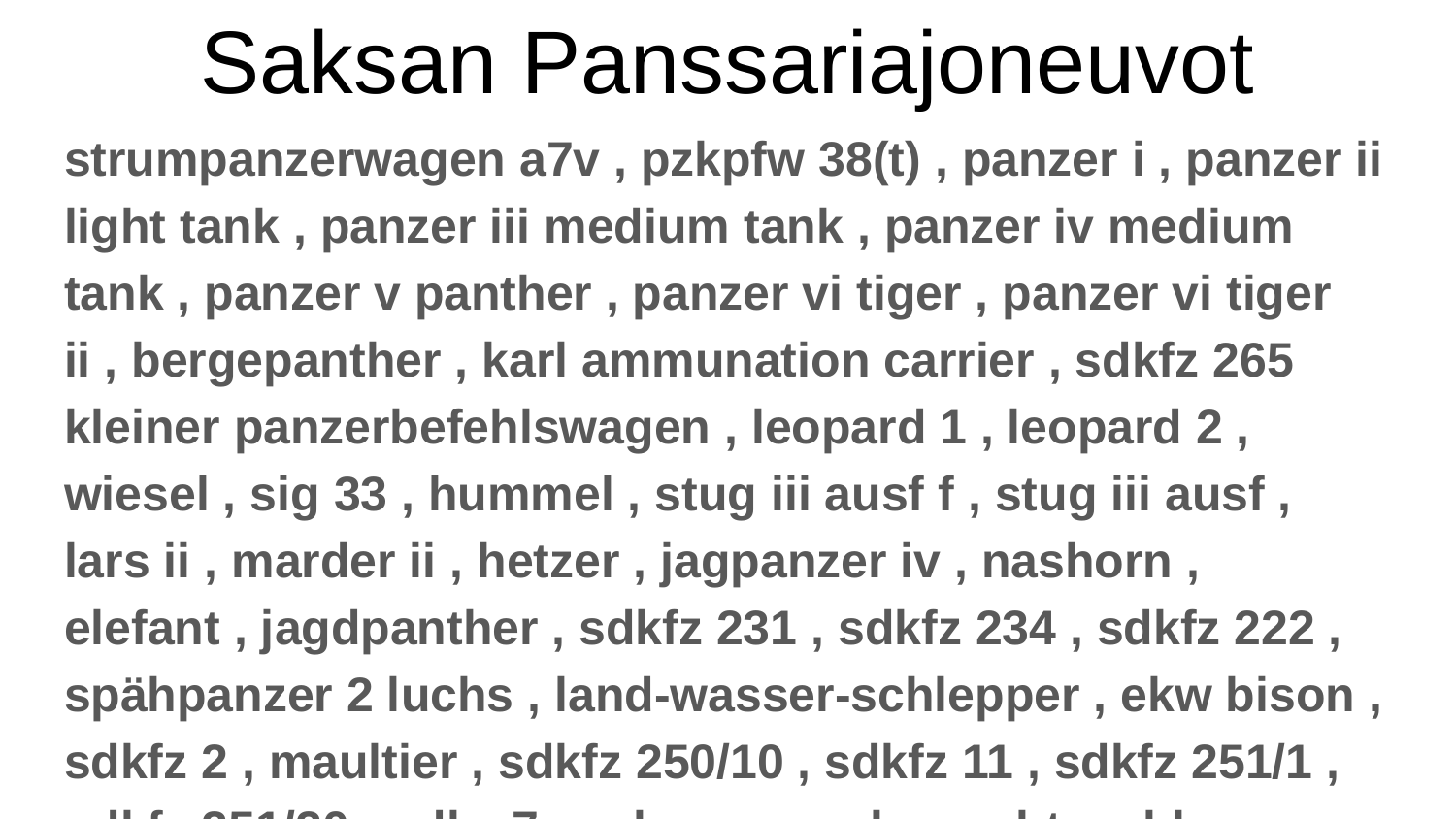

# Saksan Panssariajoneuvot
strumpanzerwagen a7v , pzkpfw 38(t) , panzer i , panzer ii light tank , panzer iii medium tank , panzer iv medium tank , panzer v panther , panzer vi tiger , panzer vi tiger ii , bergepanther , karl ammunation carrier , sdkfz 265 kleiner panzerbefehlswagen , leopard 1 , leopard 2 , wiesel , sig 33 , hummel , stug iii ausf f , stug iii ausf , lars ii , marder ii , hetzer , jagpanzer iv , nashorn , elefant , jagdpanther , sdkfz 231 , sdkfz 234 , sdkfz 222 , spähpanzer 2 luchs , land-wasser-schlepper , ekw bison , sdkfz 2 , maultier , sdkfz 250/10 , sdkfz 11 , sdkfz 251/1 , sdkfz 251/20 , sdkz 7 , schwerer wehrmachtsschlepper , sdkfz 9 , wurfgranate 41 , wurfkörper m f1 50 , marder , ur-416 , leopard 1 , biber , gepard , wildcat , stöwer 40 , vw kübel , kraftfahrzeug (kfz) 11 , kraftfahzeug (kfz) 15 , DAIMLER-BENZ G5 , KRUPP KFZ 81 , OPEL BLITZ , BÜSSING-NAG , MERCEDES-BENZ U 1300 ,